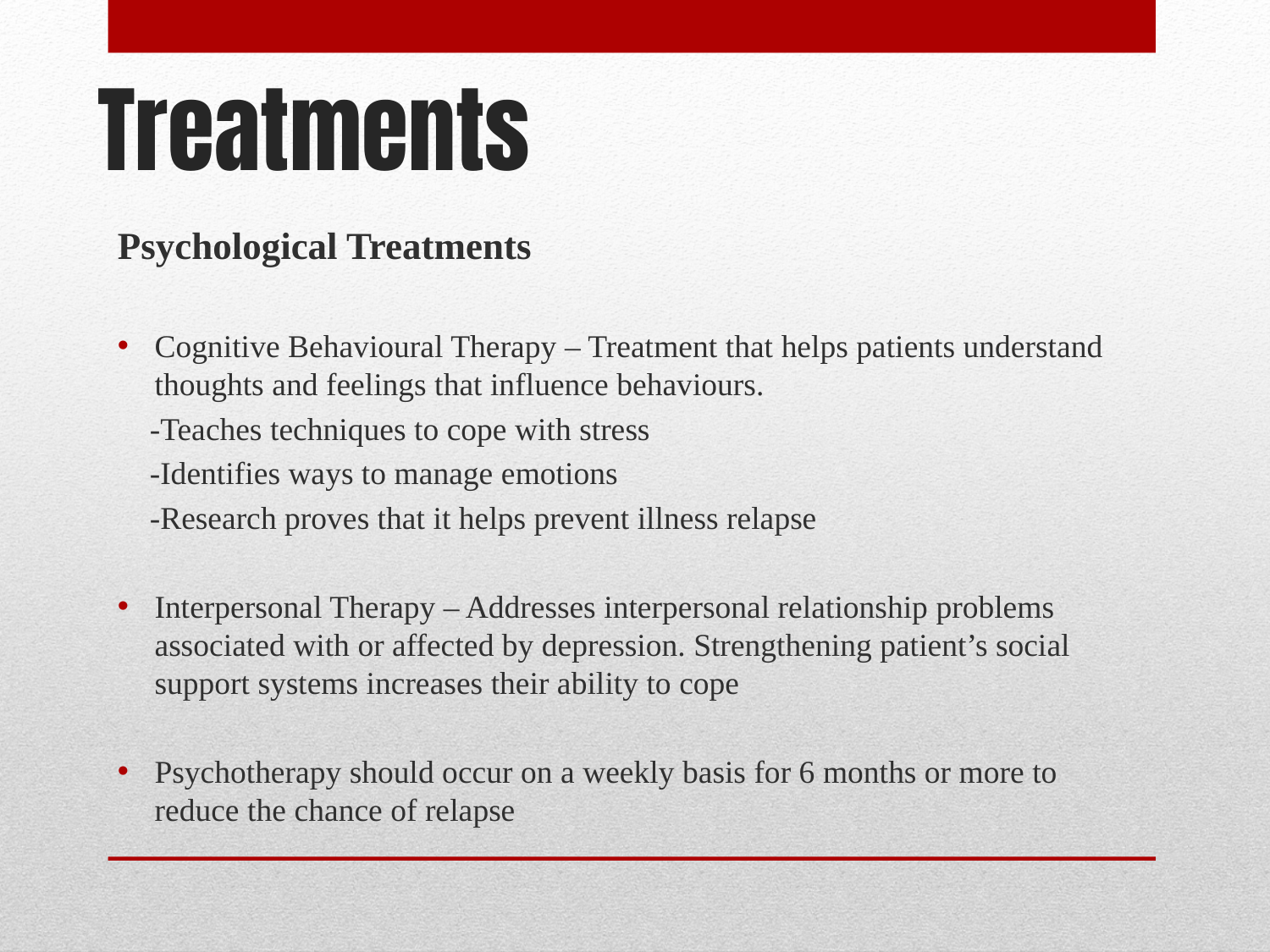

# Treatments
Psychological Treatments

Cognitive Behavioural Therapy – Treatment that helps patients understand thoughts and feelings that influence behaviours.
    -Teaches techniques to cope with stress
    -Identifies ways to manage emotions
    -Research proves that it helps prevent illness relapse

Interpersonal Therapy – Addresses interpersonal relationship problems associated with or affected by depression. Strengthening patient’s social support systems increases their ability to cope

Psychotherapy should occur on a weekly basis for 6 months or more to reduce the chance of relapse